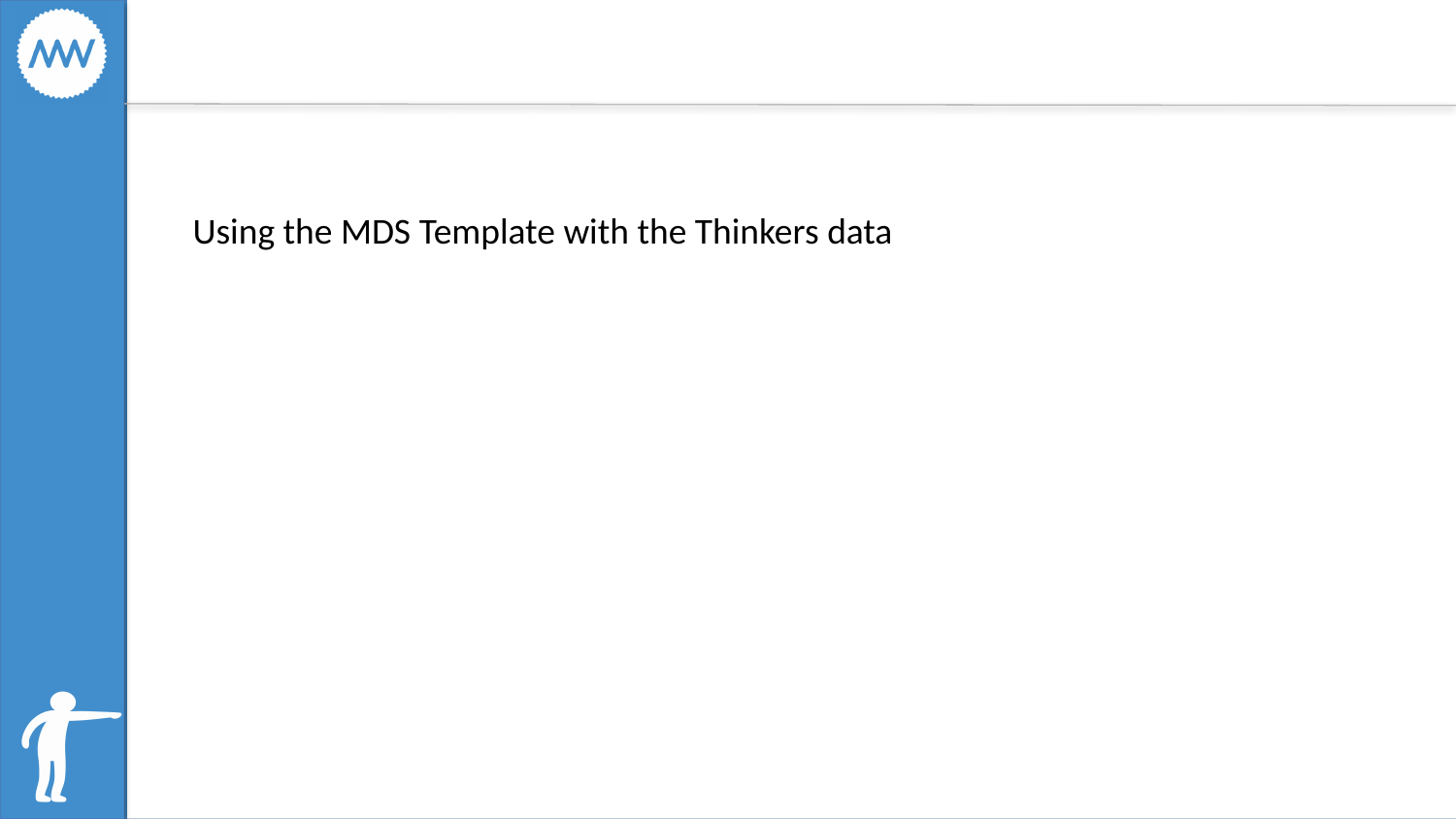

Using the MDS Template with the Thinkers data